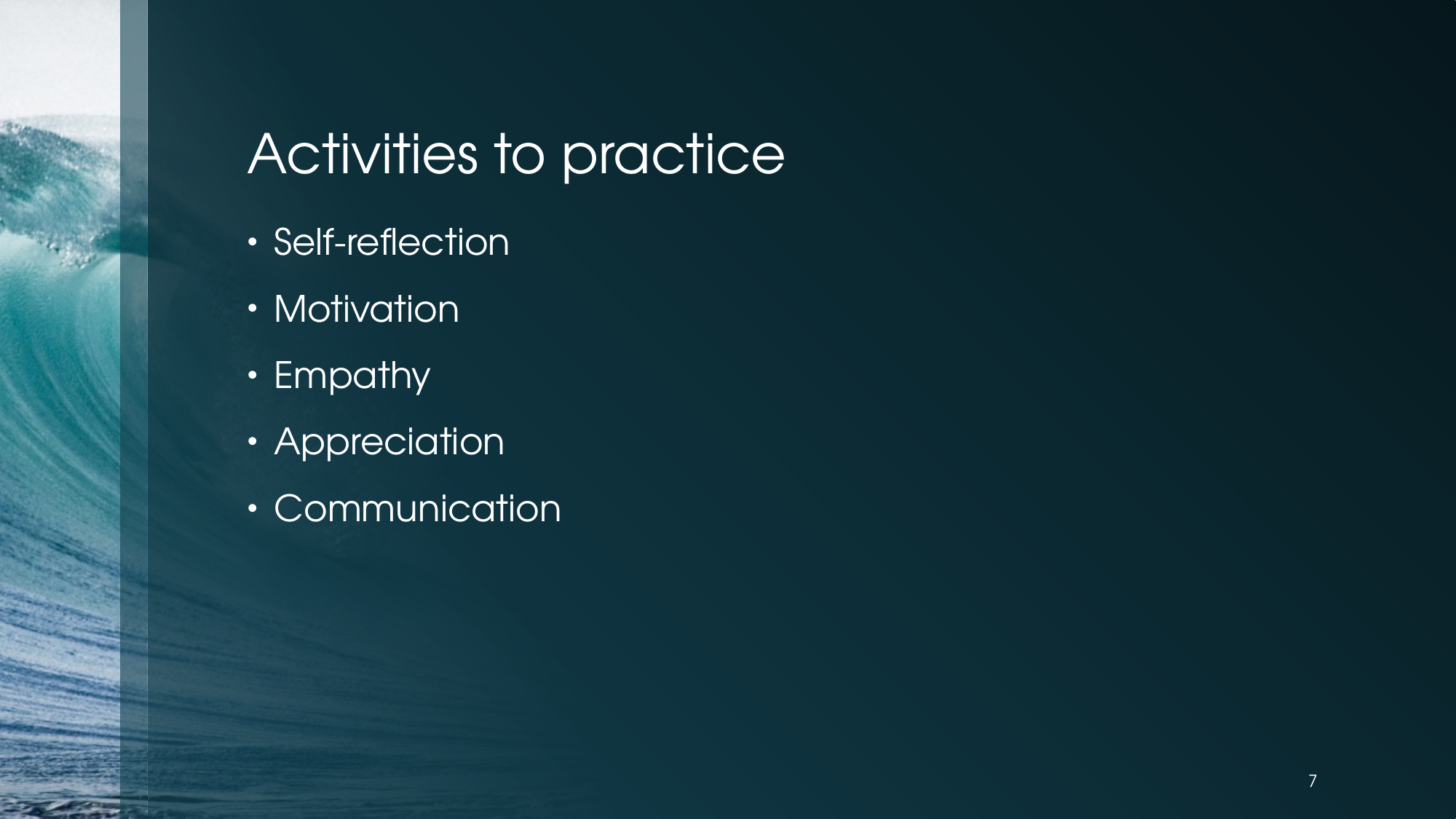

# Activities to practice
Self-reflection
Motivation
Empathy
Appreciation
Communication
7